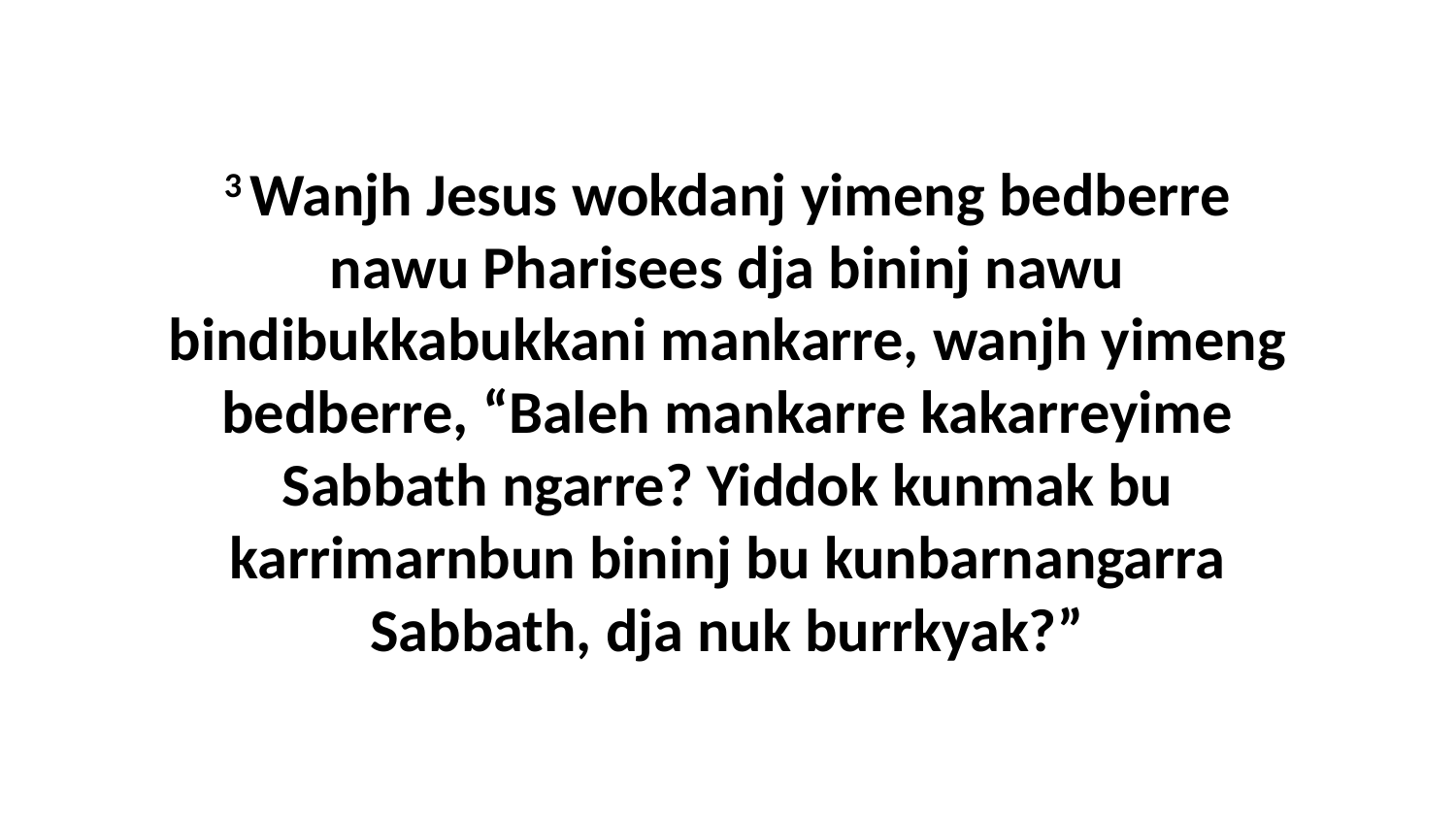

3 Wanjh Jesus wokdanj yimeng bedberre nawu Pharisees dja bininj nawu bindibukkabukkani mankarre, wanjh yimeng bedberre, “Baleh mankarre kakarreyime Sabbath ngarre? Yiddok kunmak bu karrimarnbun bininj bu kunbarnangarra Sabbath, dja nuk burrkyak?”